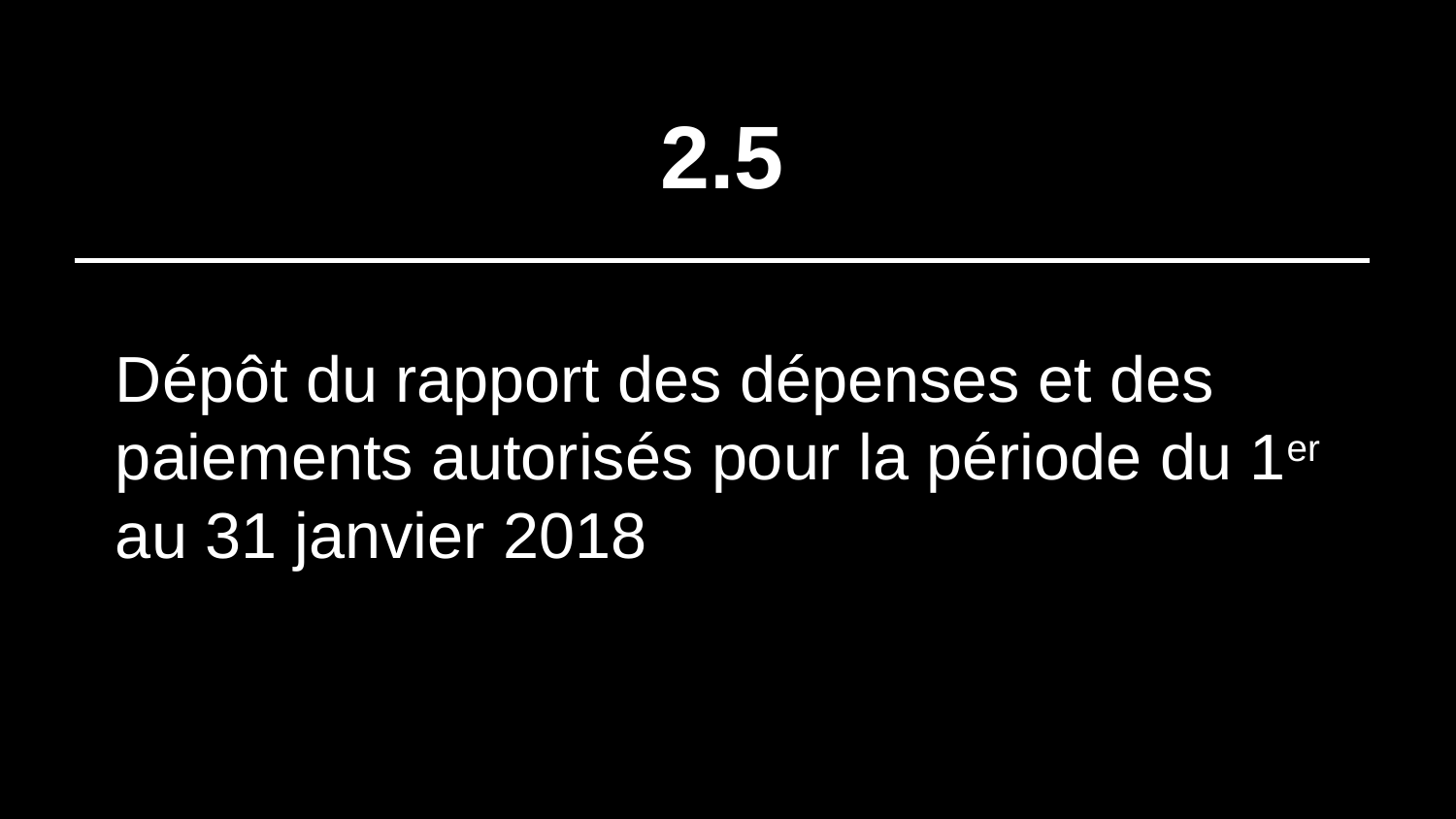

# 2.5

Dépôt du rapport des dépenses et des paiements autorisés pour la période du 1er au 31 janvier 2018